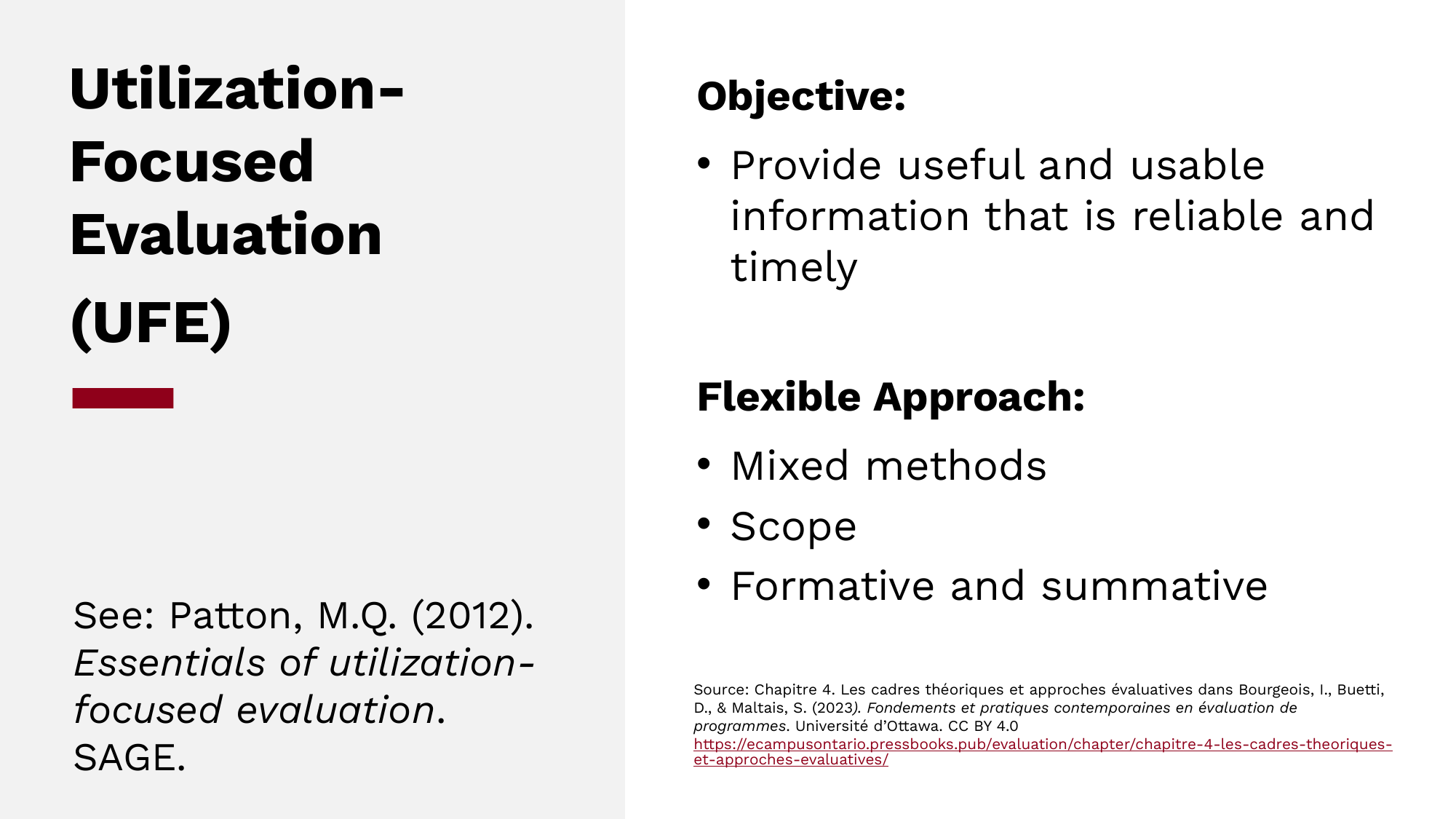

Utilization-Focused Evaluation
(UFE)

Objective:
Provide useful and usable information that is reliable and timely
Flexible Approach:
Mixed methods
Scope
Formative and summative

See: Patton, M.Q. (2012). Essentials of utilization-focused evaluation. SAGE.
Source: Chapitre 4. Les cadres théoriques et approches évaluatives dans Bourgeois, I., Buetti, D., & Maltais, S. (2023). Fondements et pratiques contemporaines en évaluation de programmes. Université d’Ottawa. CC BY 4.0 https://ecampusontario.pressbooks.pub/evaluation/chapter/chapitre-4-les-cadres-theoriques-et-approches-evaluatives/